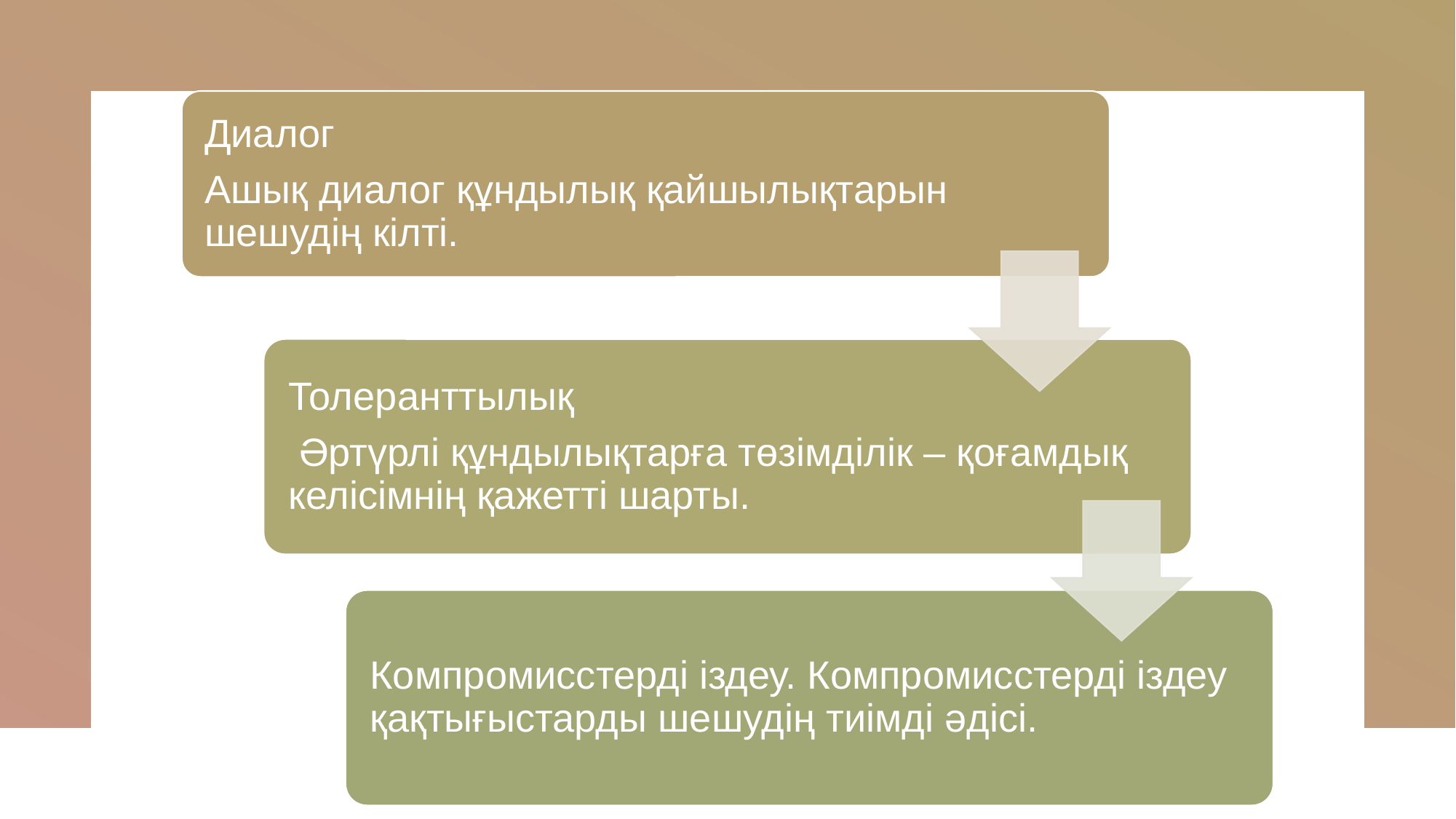

Диалог
Ашық диалог құндылық қайшылықтарын шешудің кілті.
Толеранттылық
 Әртүрлі құндылықтарға төзімділік – қоғамдық келісімнің қажетті шарты.
Компромисстерді іздеу. Компромисстерді іздеу қақтығыстарды шешудің тиімді әдісі.